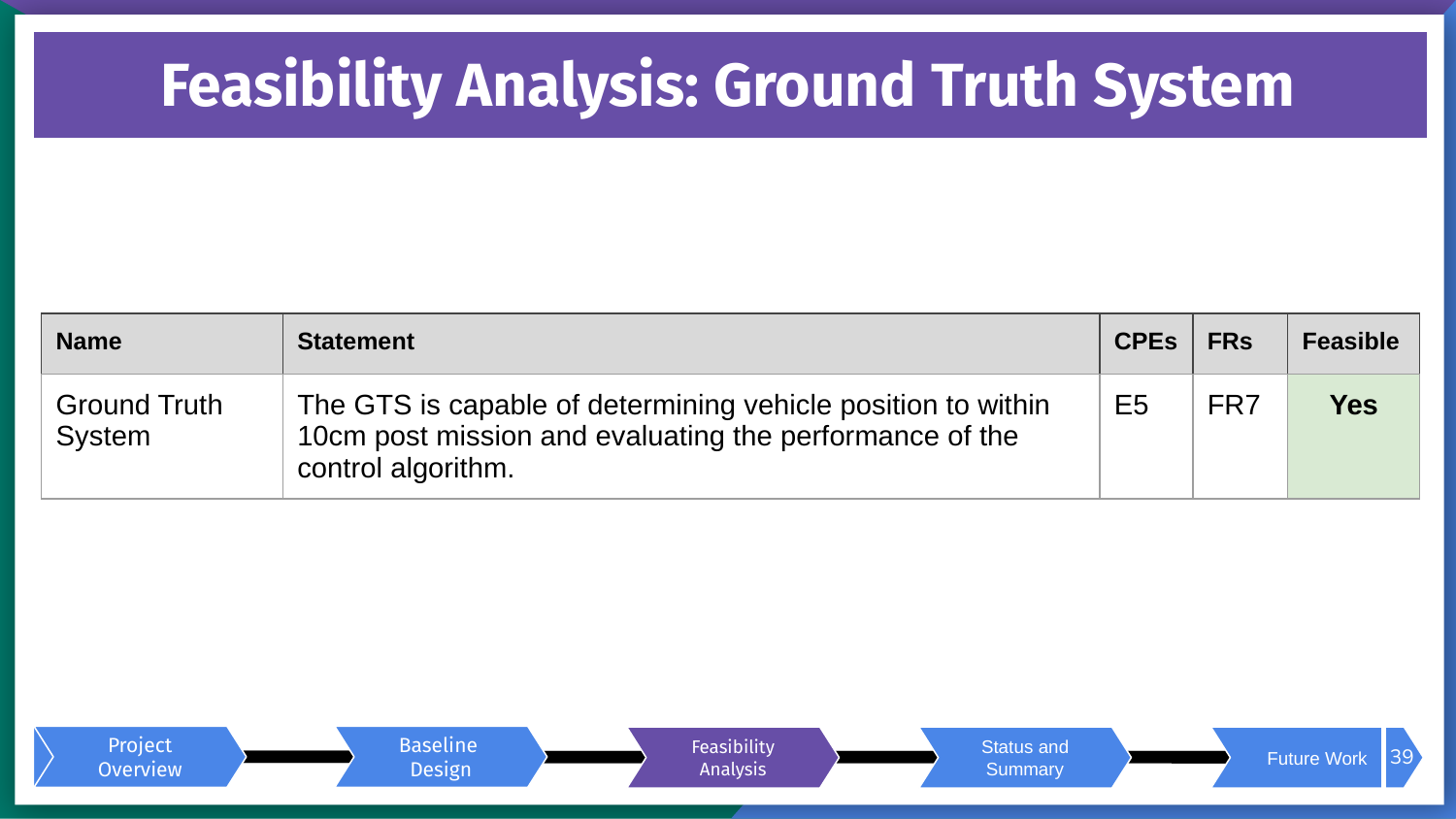

# Feasibility Analysis: Ground Truth System

| Name | Statement | CPEs | FRs | Feasible |
| --- | --- | --- | --- | --- |
| Ground Truth System | The GTS is capable of determining vehicle position to within 10cm post mission and evaluating the performance of the control algorithm. | E5 | FR7 | Yes |
39

Project Overview
Baseline
Design
Feasibility Analysis
Status and Summary
Future Work

Project Overview
Baseline
Design
Feasibility Analysis
Status and Summary
Future Work